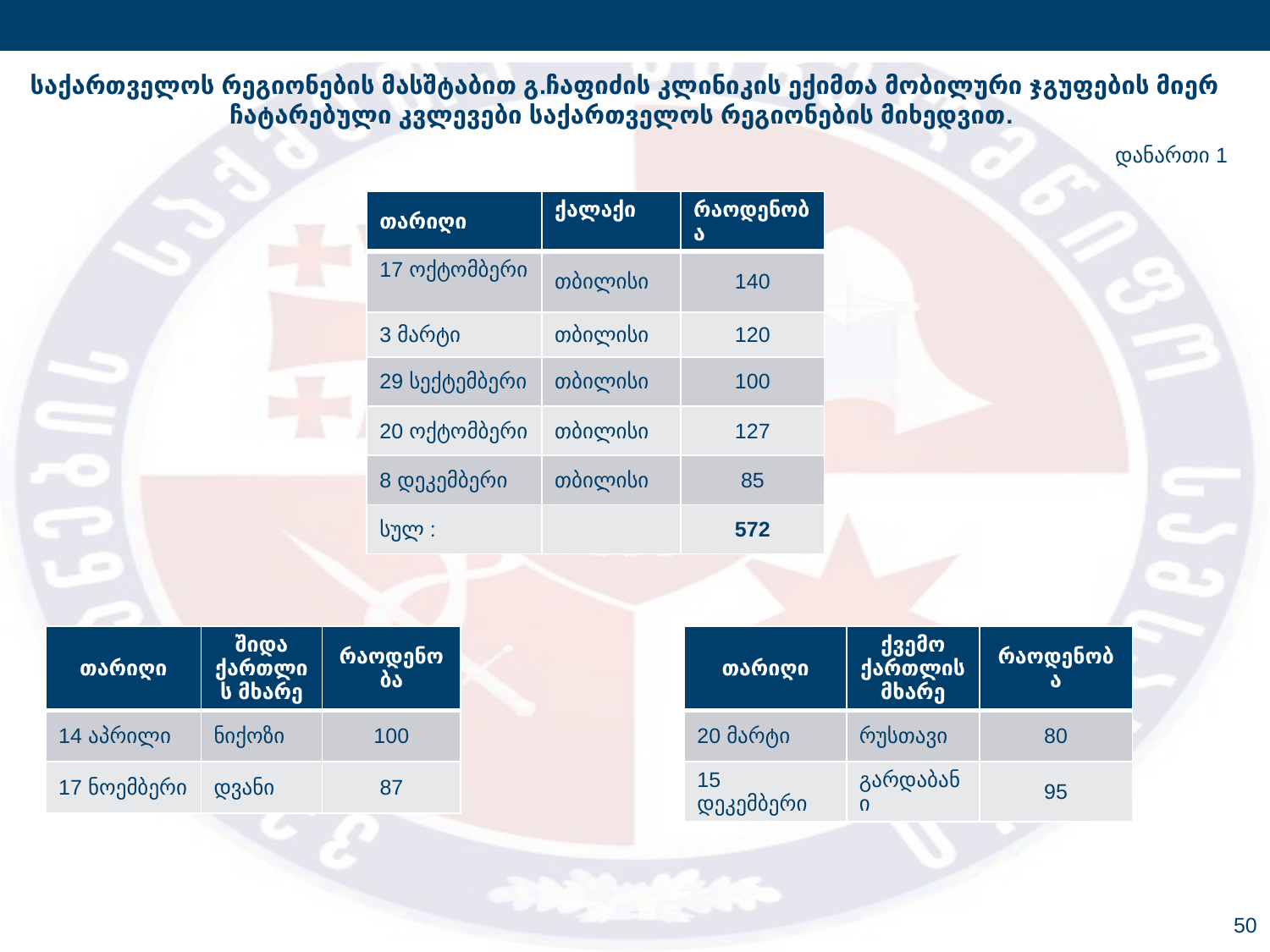

საქართველოს რეგიონების მასშტაბით გ.ჩაფიძის კლინიკის ექიმთა მობილური ჯგუფების მიერ ჩატარებული კვლევები საქართველოს რეგიონების მიხედვით.
დანართი 1
| თარიღი | ქალაქი | რაოდენობა |
| --- | --- | --- |
| 17 ოქტომბერი | თბილისი | 140 |
| 3 მარტი | თბილისი | 120 |
| 29 სექტემბერი | თბილისი | 100 |
| 20 ოქტომბერი | თბილისი | 127 |
| 8 დეკემბერი | თბილისი | 85 |
| სულ : |  | 572 |
| თარიღი | შიდა ქართლის მხარე | რაოდენობა |
| --- | --- | --- |
| 14 აპრილი | ნიქოზი | 100 |
| 17 ნოემბერი | დვანი | 87 |
| თარიღი | ქვემო ქართლის მხარე | რაოდენობა |
| --- | --- | --- |
| 20 მარტი | რუსთავი | 80 |
| 15 დეკემბერი | გარდაბანი | 95 |
50